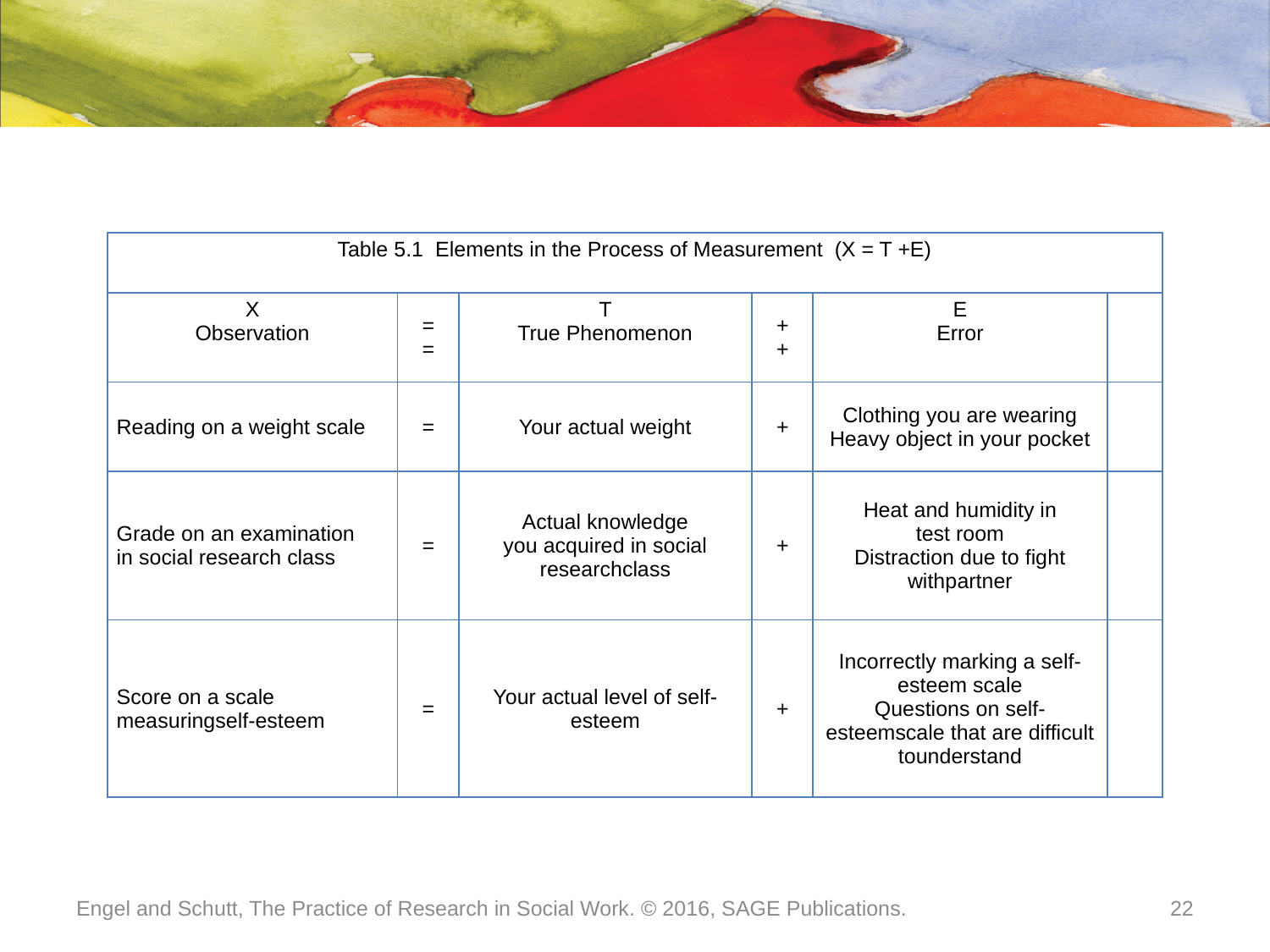

| Table 5.1  Elements in the Process of Measurement  (X = T +E)​ |  |  |  |  |  |
| --- | --- | --- | --- | --- | --- |
| X​ Observation​ | =​ =​ | T​ True Phenomenon​ | +​ +​ | E​ Error​ | ​ |
| Reading on a weight scale​ | =​ | Your actual weight​ | +​ | Clothing you are wearing​ Heavy object in your pocket​ | ​ |
| Grade on an examination in social research class​ | =​ | Actual knowledge you acquired in social researchclass​ | +​ | Heat and humidity in test room​ Distraction due to fight withpartner​ | ​ |
| Score on a scale measuringself-esteem​ | =​ | Your actual level of self-esteem​ | +​ | Incorrectly marking a self-esteem scale​ Questions on self-esteemscale that are difficult tounderstand​ | ​ |

Engel and Schutt, The Practice of Research in Social Work. © 2016, SAGE Publications.
22